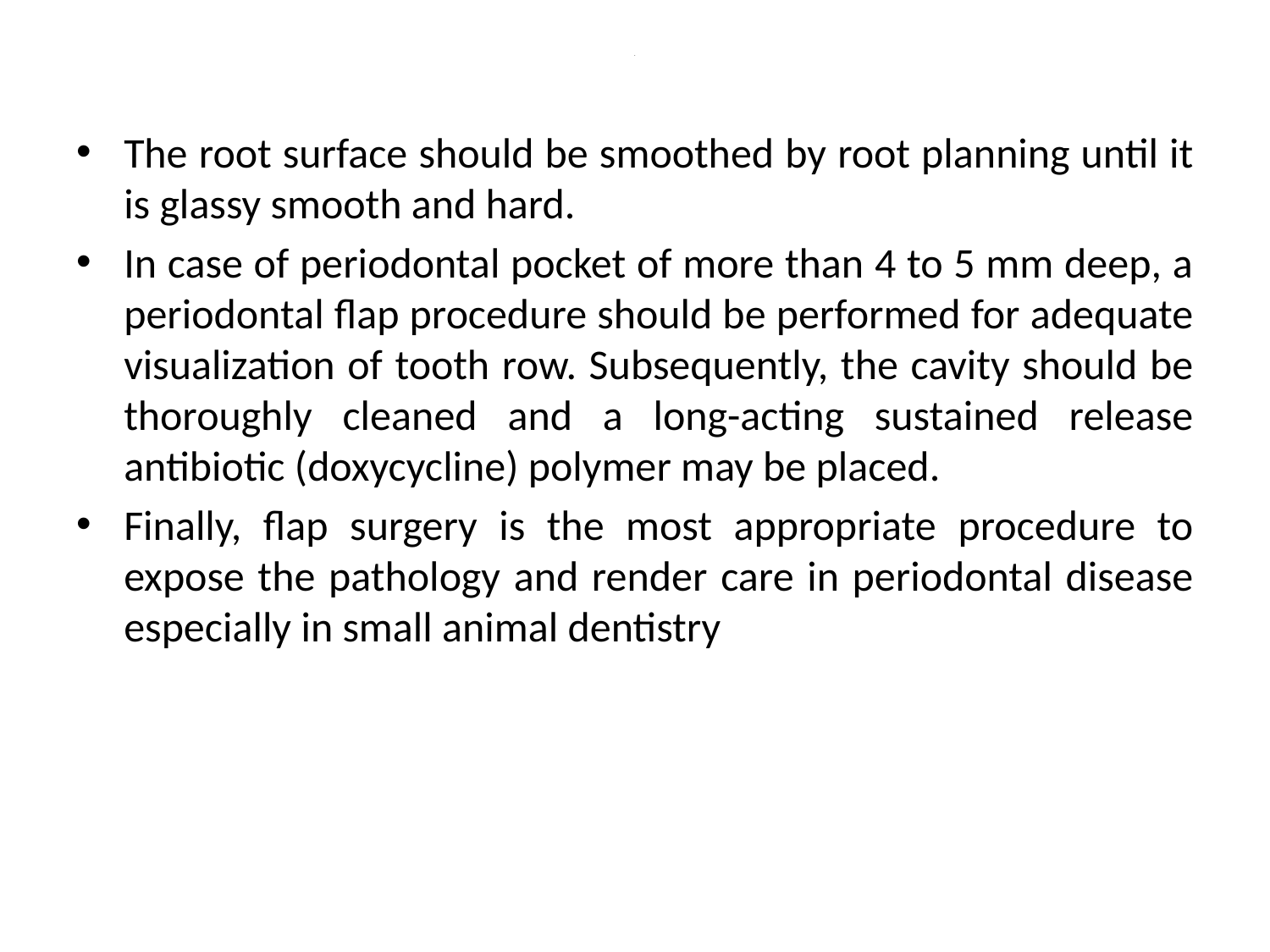

# .
The root surface should be smoothed by root planning until it is glassy smooth and hard.
In case of periodontal pocket of more than 4 to 5 mm deep, a periodontal flap procedure should be performed for adequate visualization of tooth row. Subsequently, the cavity should be thoroughly cleaned and a long-acting sustained release antibiotic (doxycycline) polymer may be placed.
Finally, flap surgery is the most appropriate procedure to expose the pathology and render care in periodontal disease especially in small animal dentistry